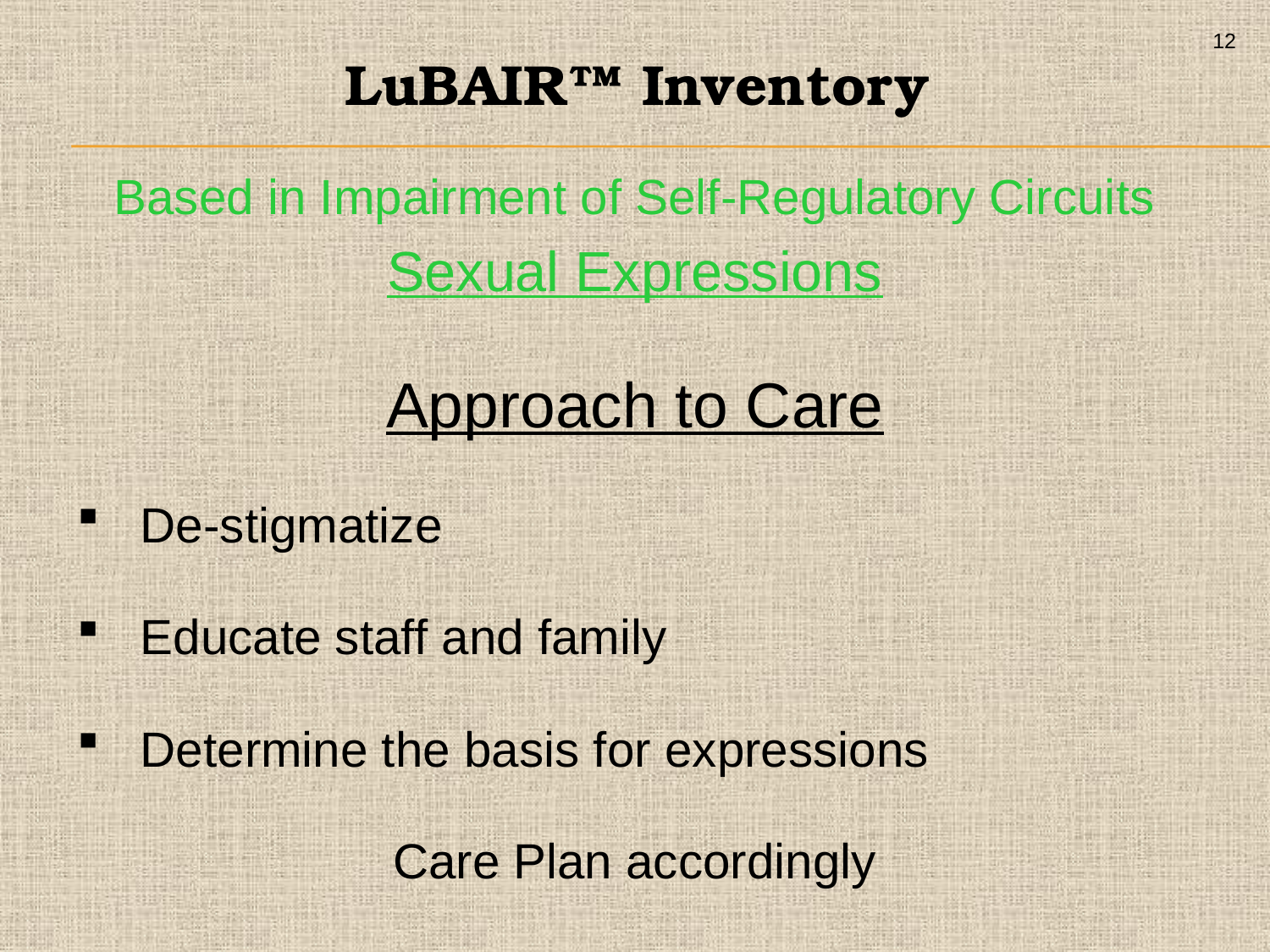

12
LuBAIR™ Inventory
Based in Impairment of Self-Regulatory Circuits
Sexual Expressions
Approach to Care
De-stigmatize
Educate staff and family
Determine the basis for expressions
Care Plan accordingly